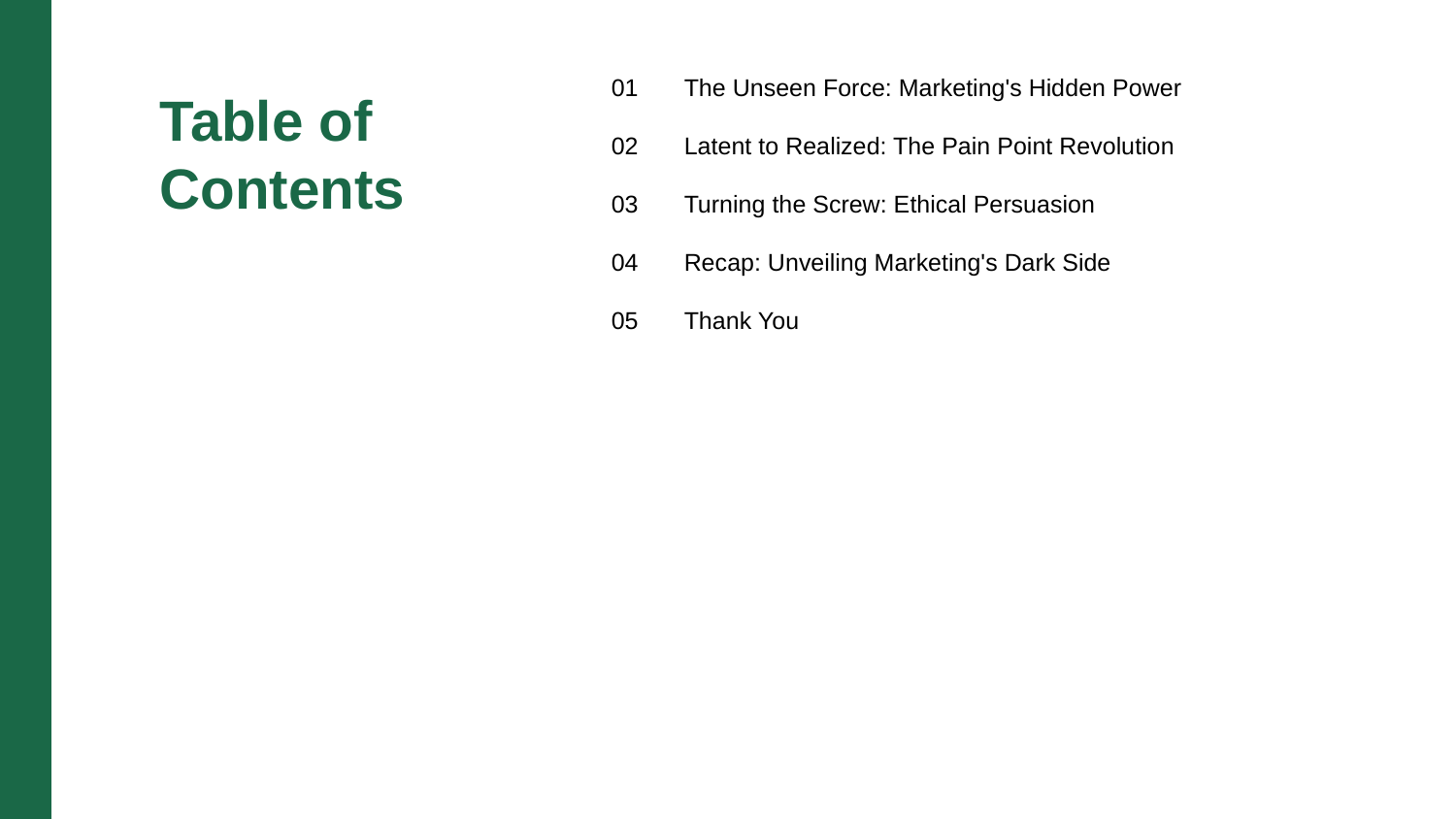

01
The Unseen Force: Marketing's Hidden Power
Table of Contents
02
Latent to Realized: The Pain Point Revolution
03
Turning the Screw: Ethical Persuasion
04
Recap: Unveiling Marketing's Dark Side
05
Thank You